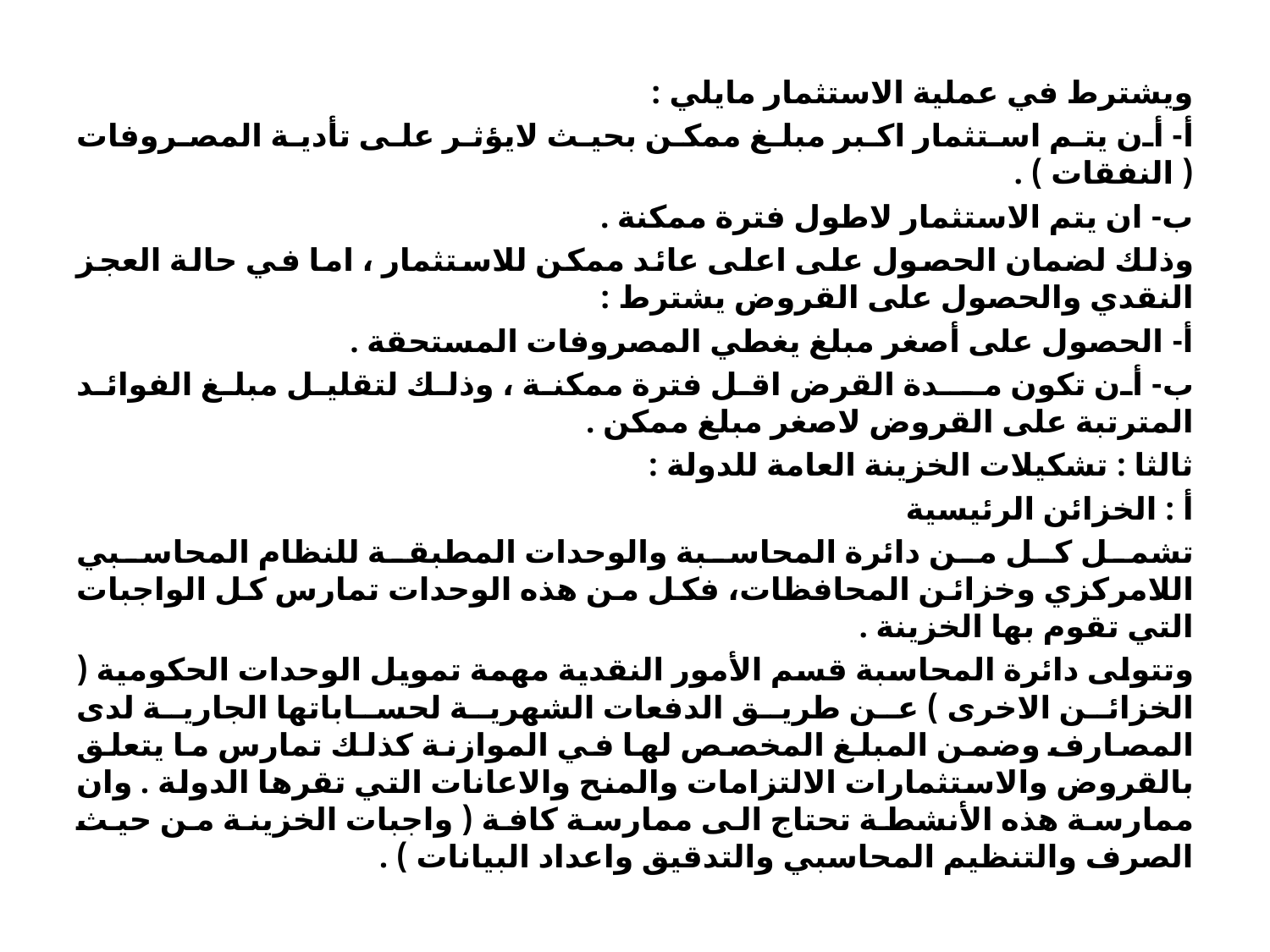

#
ويشترط في عملية الاستثمار مايلي :
أ- أن يتم استثمار اكبر مبلغ ممكن بحيث لايؤثر على تأدية المصروفات ( النفقات ) .
ب- ان يتم الاستثمار لاطول فترة ممكنة .
وذلك لضمان الحصول على اعلى عائد ممكن للاستثمار ، اما في حالة العجز النقدي والحصول على القروض يشترط :
أ- الحصول على أصغر مبلغ يغطي المصروفات المستحقة .
ب- أن تكون مـــدة القرض اقل فترة ممكنة ، وذلك لتقليل مبلغ الفوائد المترتبة على القروض لاصغر مبلغ ممكن .
ثالثا : تشكيلات الخزينة العامة للدولة :
أ : الخزائن الرئيسية
تشمل كل من دائرة المحاسبة والوحدات المطبقة للنظام المحاسبي اللامركزي وخزائن المحافظات، فكل من هذه الوحدات تمارس كل الواجبات التي تقوم بها الخزينة .
وتتولى دائرة المحاسبة قسم الأمور النقدية مهمة تمويل الوحدات الحكومية ( الخزائن الاخرى ) عن طريق الدفعات الشهرية لحساباتها الجارية لدى المصارف وضمن المبلغ المخصص لها في الموازنة كذلك تمارس ما يتعلق بالقروض والاستثمارات الالتزامات والمنح والاعانات التي تقرها الدولة . وان ممارسة هذه الأنشطة تحتاج الى ممارسة كافة ( واجبات الخزينة من حيث الصرف والتنظيم المحاسبي والتدقيق واعداد البيانات ) .